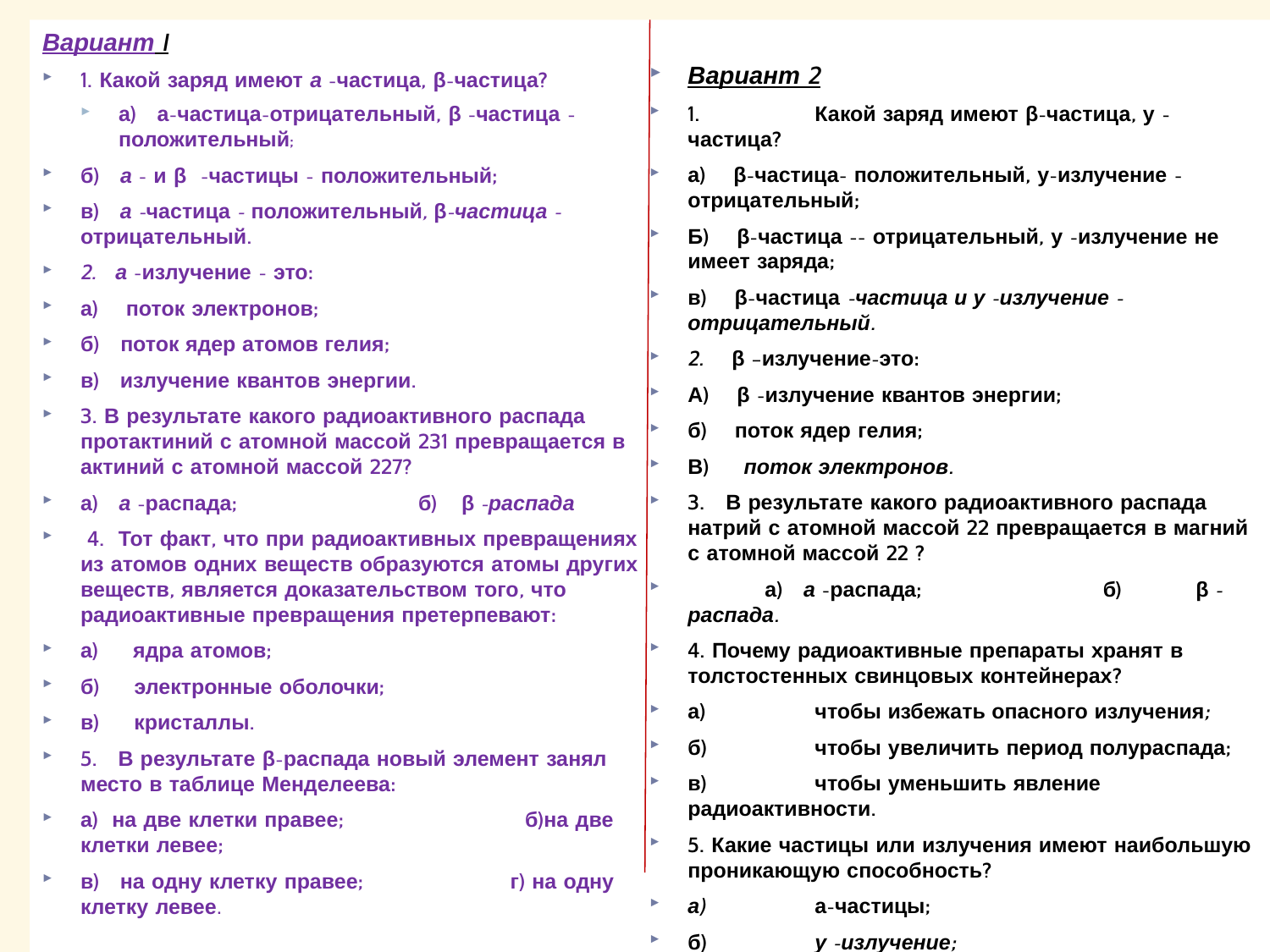

Вариант I
1. Какой заряд имеют а -частица, β-частица?
а)   а-частица-отрицательный, β -частица - положительный;
б)   а - и β  -частицы - положительный;
в)   а -частица - положительный, β-частица - отрицательный.
2.   а -излучение - это:
а)    поток электронов;
б)   поток ядер атомов гелия;
в)   излучение квантов энергии.
3. В результате какого радиоактивного распада протактиний с атомной массой 231 превращается в актиний с атомной массой 227?
а)   а -распада;                          б)	β -распада
 4.  Тот факт, что при радиоактивных превращениях из атомов одних веществ образуются атомы других веществ, является доказательством того, что   радиоактивные превращения претерпевают:
а)     ядра атомов;
б)     электронные оболочки;
в)     кристаллы.
5.   В результате β-распада новый элемент занял место в таблице Менделеева:
а)  на две клетки правее;                          б)на две клетки левее;
в)   на одну клетку правее;                       г) на одну клетку левее.

Вариант 2
1.	Какой заряд имеют β-частица, у -частица?
а)    β-частица- положительный, у-излучение - отрицательный;
Б)    β-частица -- отрицательный, у -излучение не имеет заряда;
в)    β-частица -частица и у -излучение - отрицательный.
2.    β –излучение-это:
А)    β -излучение квантов энергии;
б)    поток ядер гелия;
В)     поток электронов.
3.   В результате какого радиоактивного распада натрий с атомной массой 22 превращается в магний с атомной массой 22 ?
           а)   а -распада;                          б)	β -распада.
4. Почему радиоактивные препараты хранят в толстостенных свинцовых контейнерах?
а)	чтобы избежать опасного излучения;
б)	чтобы увеличить период полураспада;
в)	чтобы уменьшить явление радиоактивности.
5. Какие частицы или излучения имеют наибольшую проникающую способность?
а)	а-частицы;
б)	у -излучение;
в)	 β -излучение.